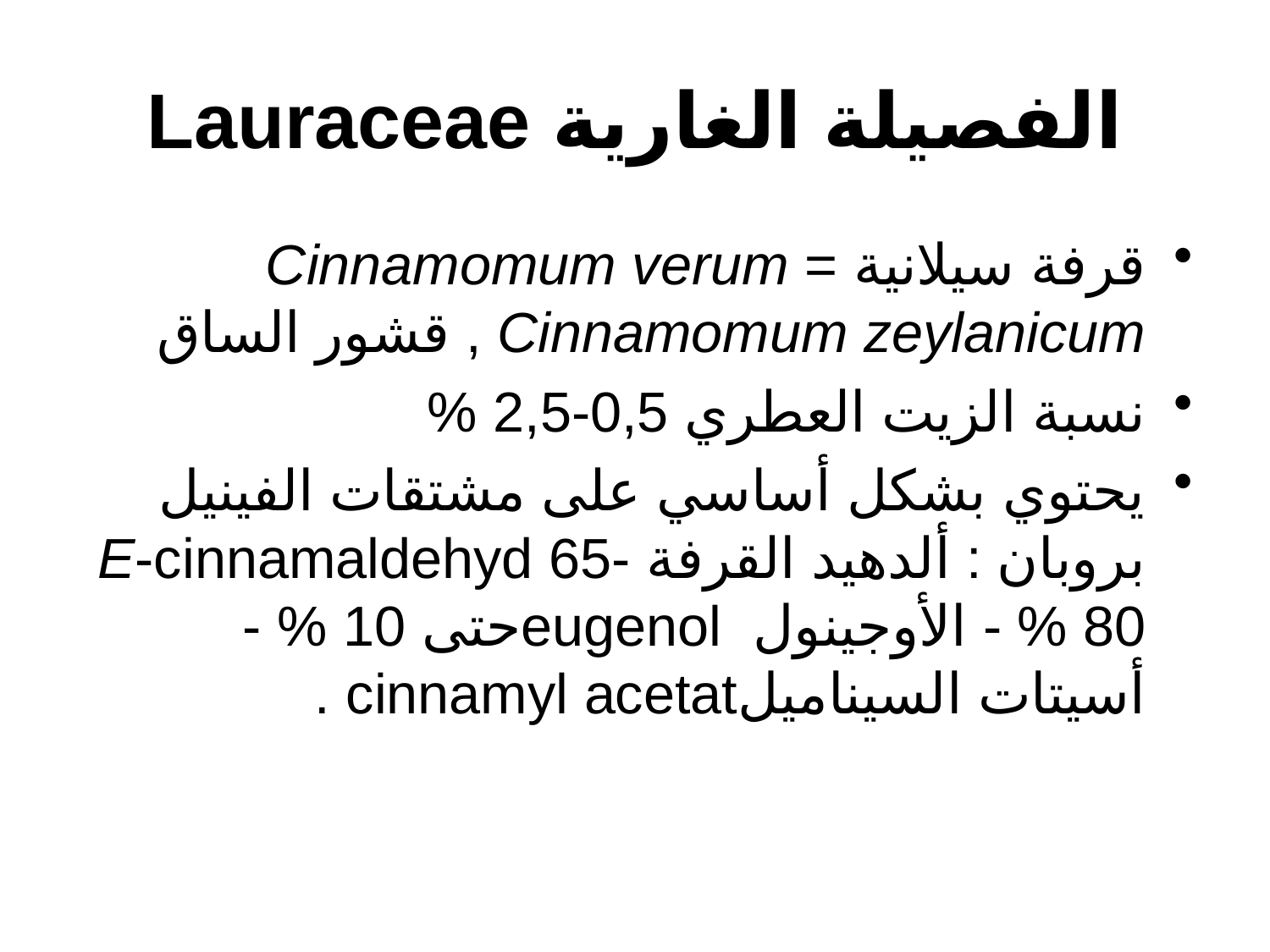

# الفصيلة الغارية Lauraceae
قرفة سيلانية Cinnamomum verum = Cinnamomum zeylanicum , قشور الساق
نسبة الزيت العطري 0,5-2,5 %
يحتوي بشكل أساسي على مشتقات الفينيل بروبان : ألدهيد القرفة E-cinnamaldehyd 65-80 % - الأوجينول  eugenolحتى 10 % - أسيتات السيناميلcinnamyl acetat .